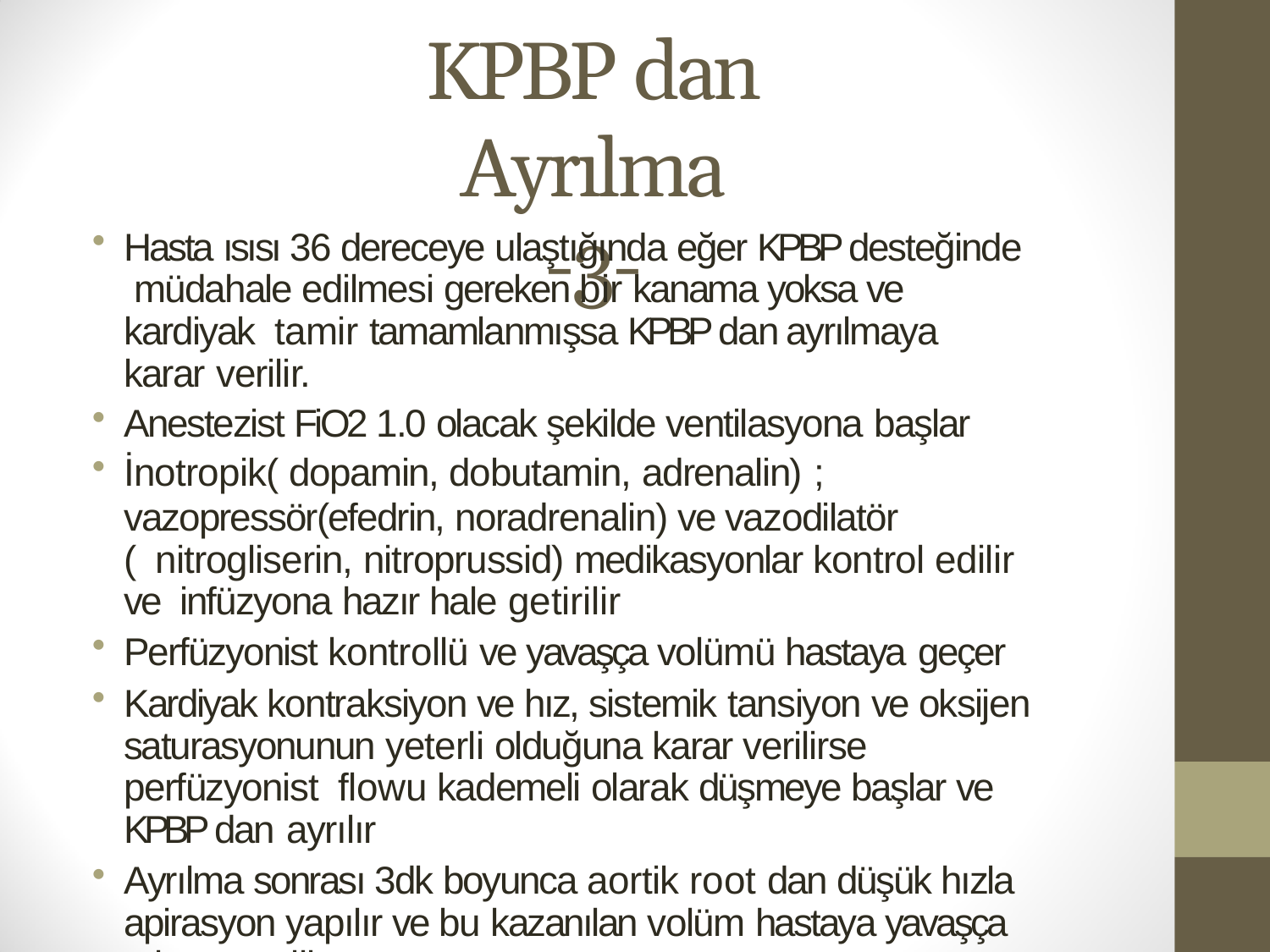

# KPBP dan Ayrılma
-3-
Hasta ısısı 36 dereceye ulaştığında eğer KPBP desteğinde  müdahale edilmesi gereken bir kanama yoksa ve kardiyak  tamir tamamlanmışsa KPBP dan ayrılmaya karar verilir.
Anestezist FiO2 1.0 olacak şekilde ventilasyona başlar
İnotropik( dopamin, dobutamin, adrenalin) ;
vazopressör(efedrin, noradrenalin) ve vazodilatör (  nitrogliserin, nitroprussid) medikasyonlar kontrol edilir ve  infüzyona hazır hale getirilir
Perfüzyonist kontrollü ve yavaşça volümü hastaya geçer
Kardiyak kontraksiyon ve hız, sistemik tansiyon ve oksijen  saturasyonunun yeterli olduğuna karar verilirse perfüzyonist  flowu kademeli olarak düşmeye başlar ve KPBP dan ayrılır
Ayrılma sonrası 3dk boyunca aortik root dan düşük hızla  apirasyon yapılır ve bu kazanılan volüm hastaya yavaşça tekrar  verilir